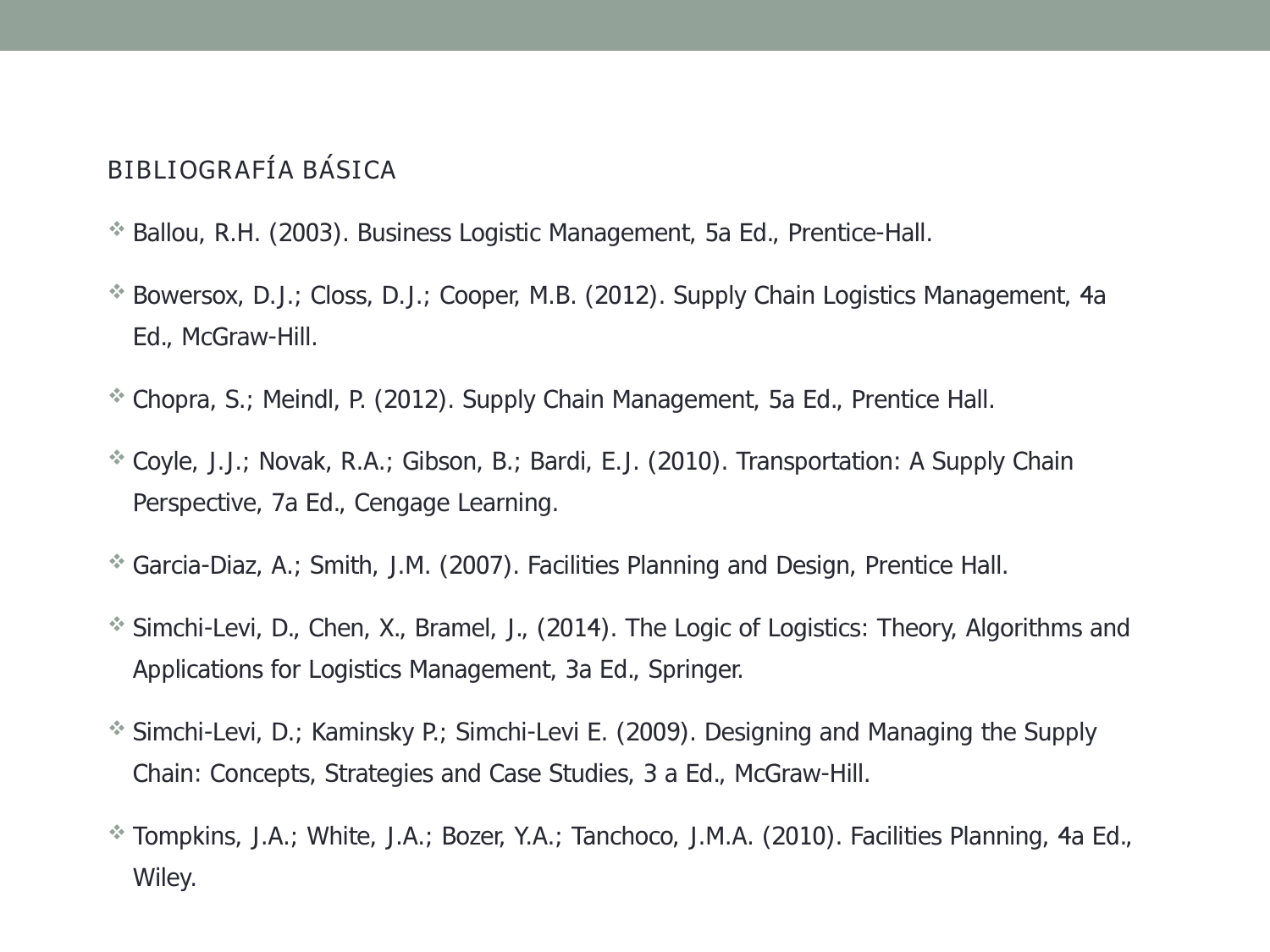

BIBLIOGRAFÍA BÁSICA
Ballou, R.H. (2003). Business Logistic Management, 5a Ed., Prentice-Hall.
Bowersox, D.J.; Closs, D.J.; Cooper, M.B. (2012). Supply Chain Logistics Management, 4a Ed., McGraw-Hill.
Chopra, S.; Meindl, P. (2012). Supply Chain Management, 5a Ed., Prentice Hall.
Coyle, J.J.; Novak, R.A.; Gibson, B.; Bardi, E.J. (2010). Transportation: A Supply Chain Perspective, 7a Ed., Cengage Learning.
Garcia-Diaz, A.; Smith, J.M. (2007). Facilities Planning and Design, Prentice Hall.
Simchi-Levi, D., Chen, X., Bramel, J., (2014). The Logic of Logistics: Theory, Algorithms and Applications for Logistics Management, 3a Ed., Springer.
Simchi-Levi, D.; Kaminsky P.; Simchi-Levi E. (2009). Designing and Managing the Supply Chain: Concepts, Strategies and Case Studies, 3 a Ed., McGraw-Hill.
Tompkins, J.A.; White, J.A.; Bozer, Y.A.; Tanchoco, J.M.A. (2010). Facilities Planning, 4a Ed., Wiley.